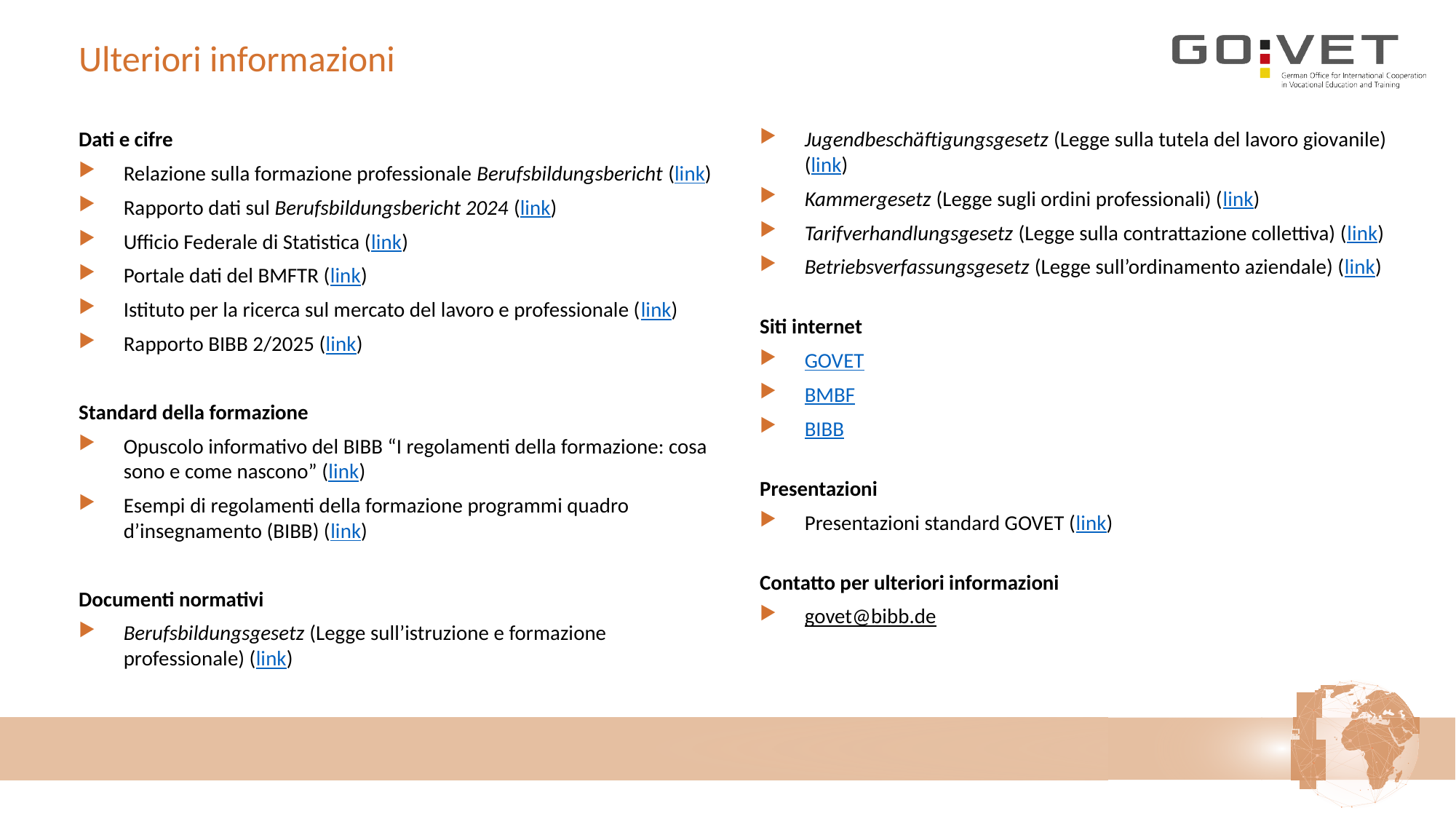

# Ulteriori informazioni
Dati e cifre
Relazione sulla formazione professionale Berufsbildungsbericht (link)
Rapporto dati sul Berufsbildungsbericht 2024 (link)
Ufficio Federale di Statistica (link)
Portale dati del BMFTR (link)
Istituto per la ricerca sul mercato del lavoro e professionale (link)
Rapporto BIBB 2/2025 (link)

Standard della formazione
Opuscolo informativo del BIBB “I regolamenti della formazione: cosa sono e come nascono” (link)
Esempi di regolamenti della formazione programmi quadro d’insegnamento (BIBB) (link)

Documenti normativi
Berufsbildungsgesetz (Legge sull’istruzione e formazione professionale) (link)
Jugendbeschäftigungsgesetz (Legge sulla tutela del lavoro giovanile) (link)
Kammergesetz (Legge sugli ordini professionali) (link)
Tarifverhandlungsgesetz (Legge sulla contrattazione collettiva) (link)
Betriebsverfassungsgesetz (Legge sull’ordinamento aziendale) (link)

Siti internet
GOVET
BMBF
BIBB

Presentazioni
Presentazioni standard GOVET (link)

Contatto per ulteriori informazioni
govet@bibb.de